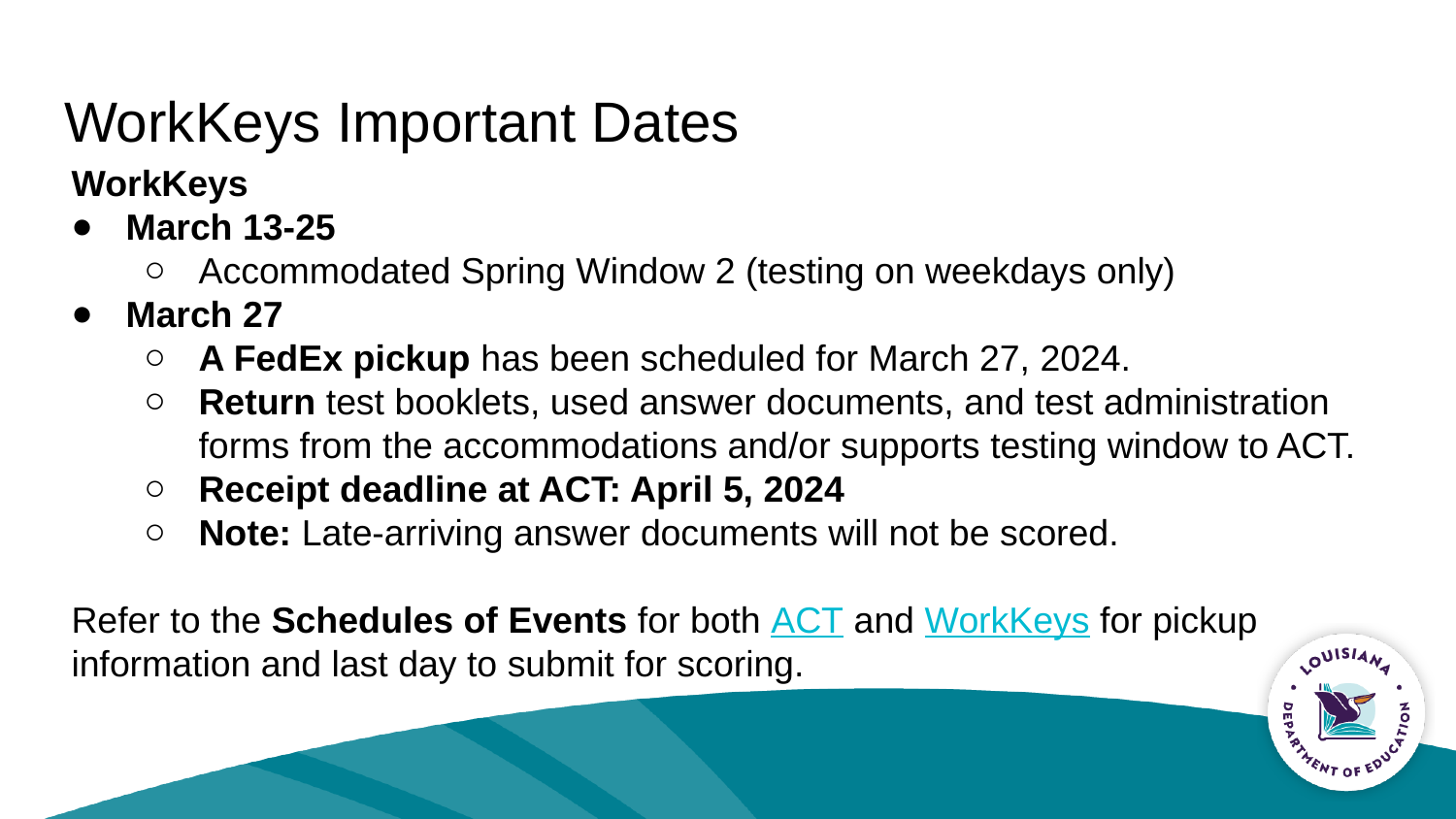

# WorkKeys Important Dates
WorkKeys
March 13-25
Accommodated Spring Window 2 (testing on weekdays only)
March 27
A FedEx pickup has been scheduled for March 27, 2024.
Return test booklets, used answer documents, and test administration forms from the accommodations and/or supports testing window to ACT.
Receipt deadline at ACT: April 5, 2024
Note: Late-arriving answer documents will not be scored.

Refer to the Schedules of Events for both ACT and WorkKeys for pickup information and last day to submit for scoring.